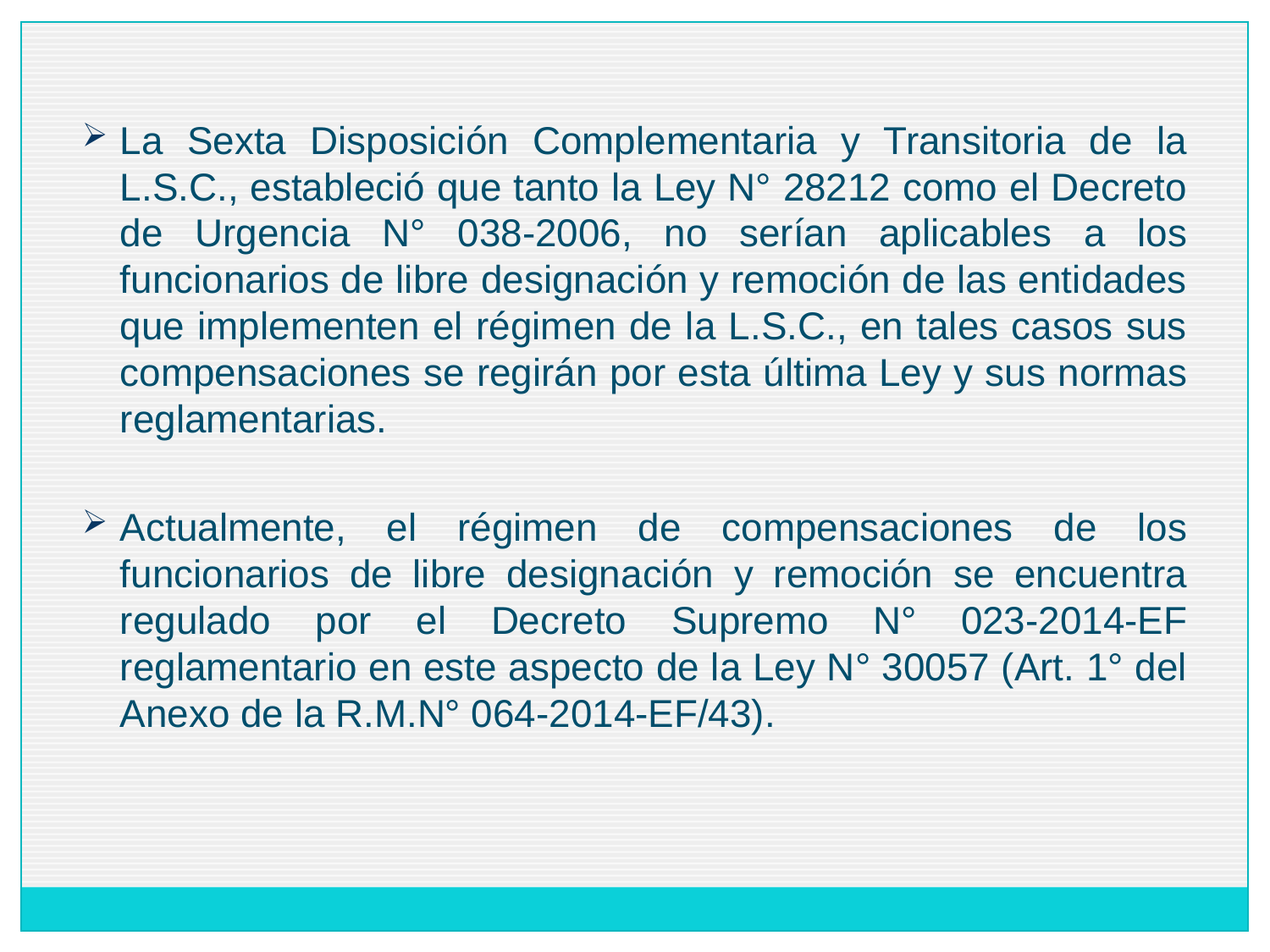

La Sexta Disposición Complementaria y Transitoria de la L.S.C., estableció que tanto la Ley N° 28212 como el Decreto de Urgencia N° 038-2006, no serían aplicables a los funcionarios de libre designación y remoción de las entidades que implementen el régimen de la L.S.C., en tales casos sus compensaciones se regirán por esta última Ley y sus normas reglamentarias.

Actualmente, el régimen de compensaciones de los funcionarios de libre designación y remoción se encuentra regulado por el Decreto Supremo N° 023-2014-EF reglamentario en este aspecto de la Ley N° 30057 (Art. 1° del Anexo de la R.M.N° 064-2014-EF/43).